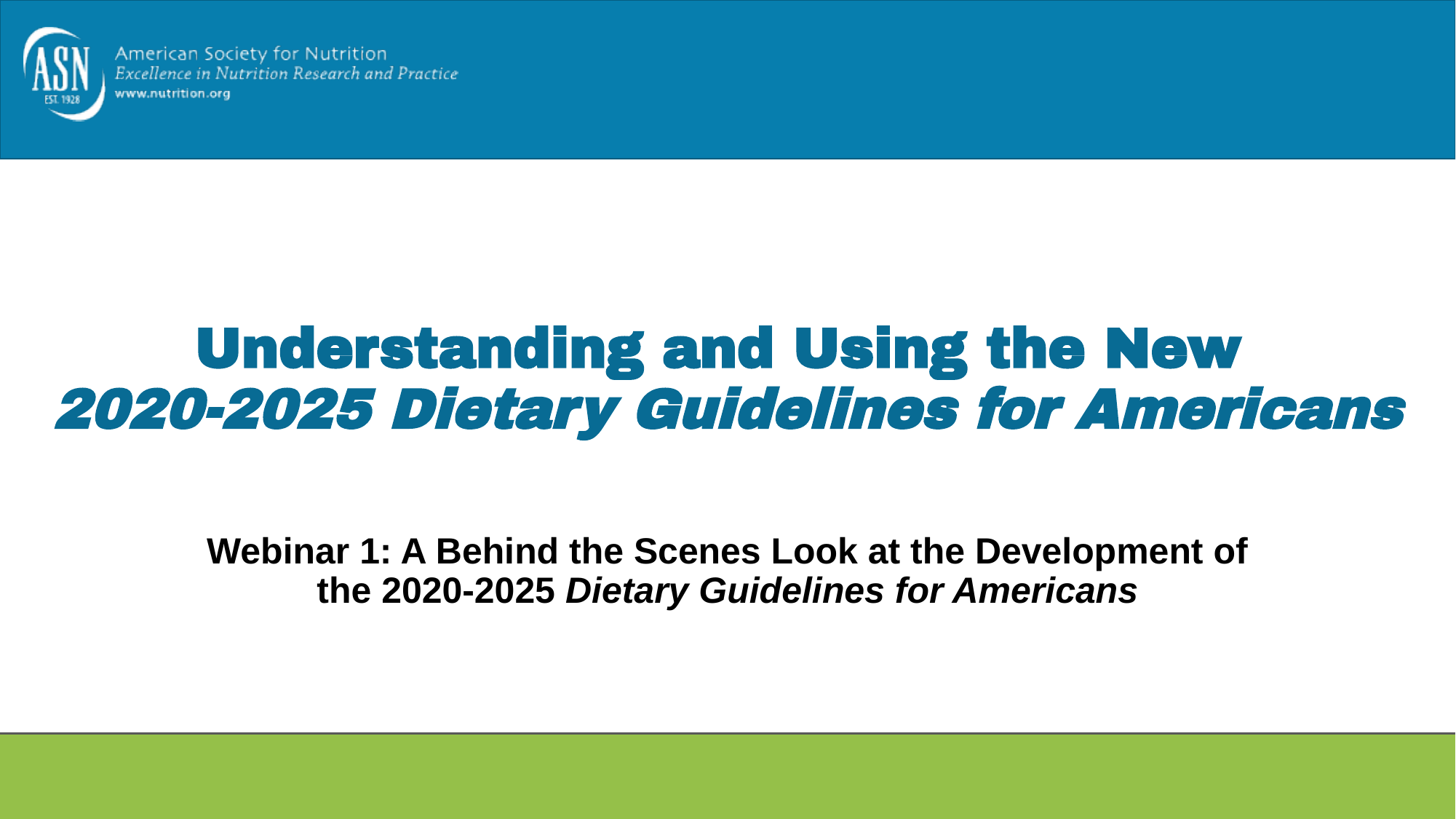

# Understanding and Using the New  ﻿2020-2025 Dietary Guidelines for Americans
Webinar 1: A Behind the Scenes Look at the Development of the 2020-2025 Dietary Guidelines for Americans